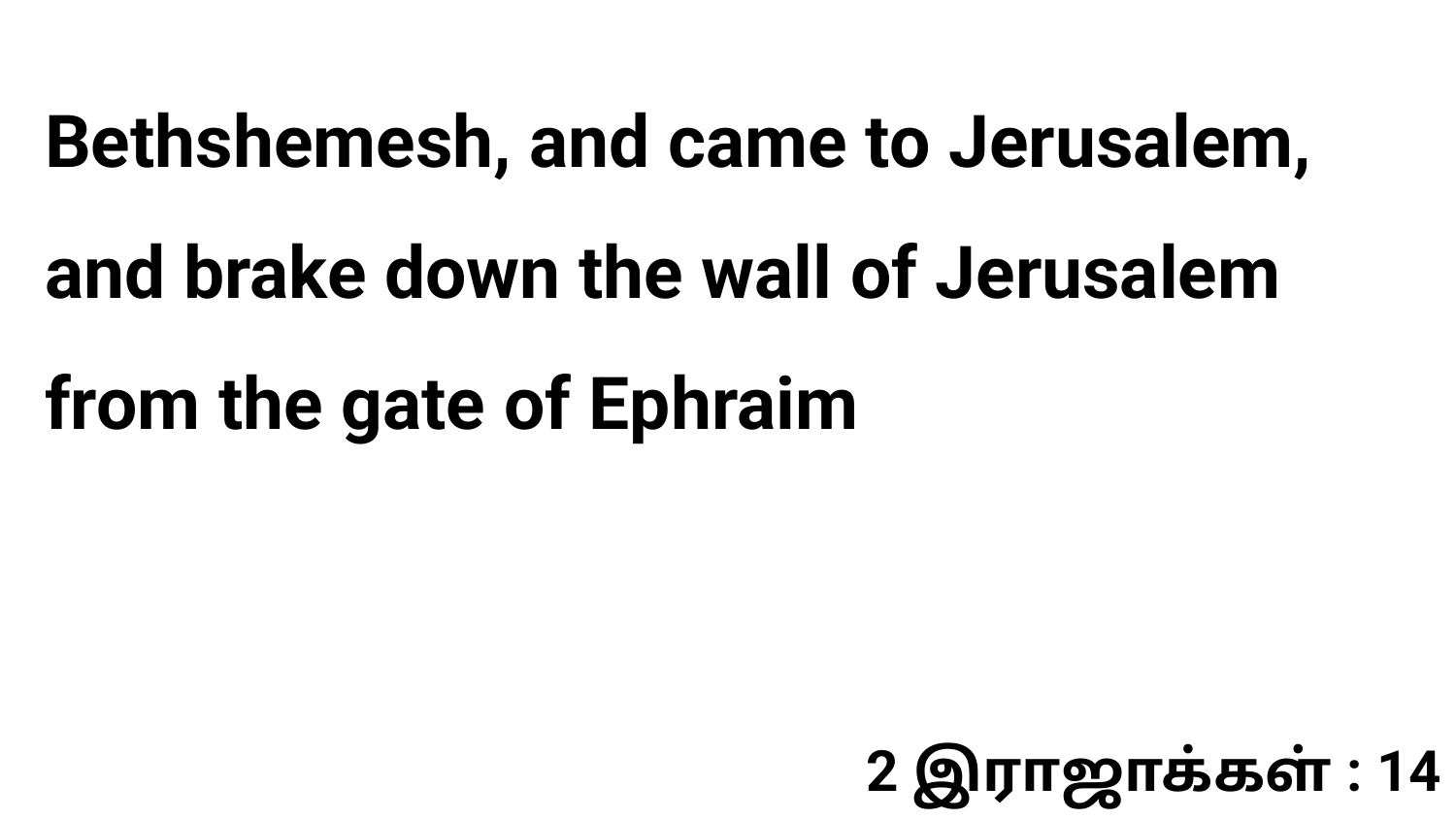

Bethshemesh, and came to Jerusalem, and brake down the wall of Jerusalem from the gate of Ephraim
2 இராஜாக்கள் : 14